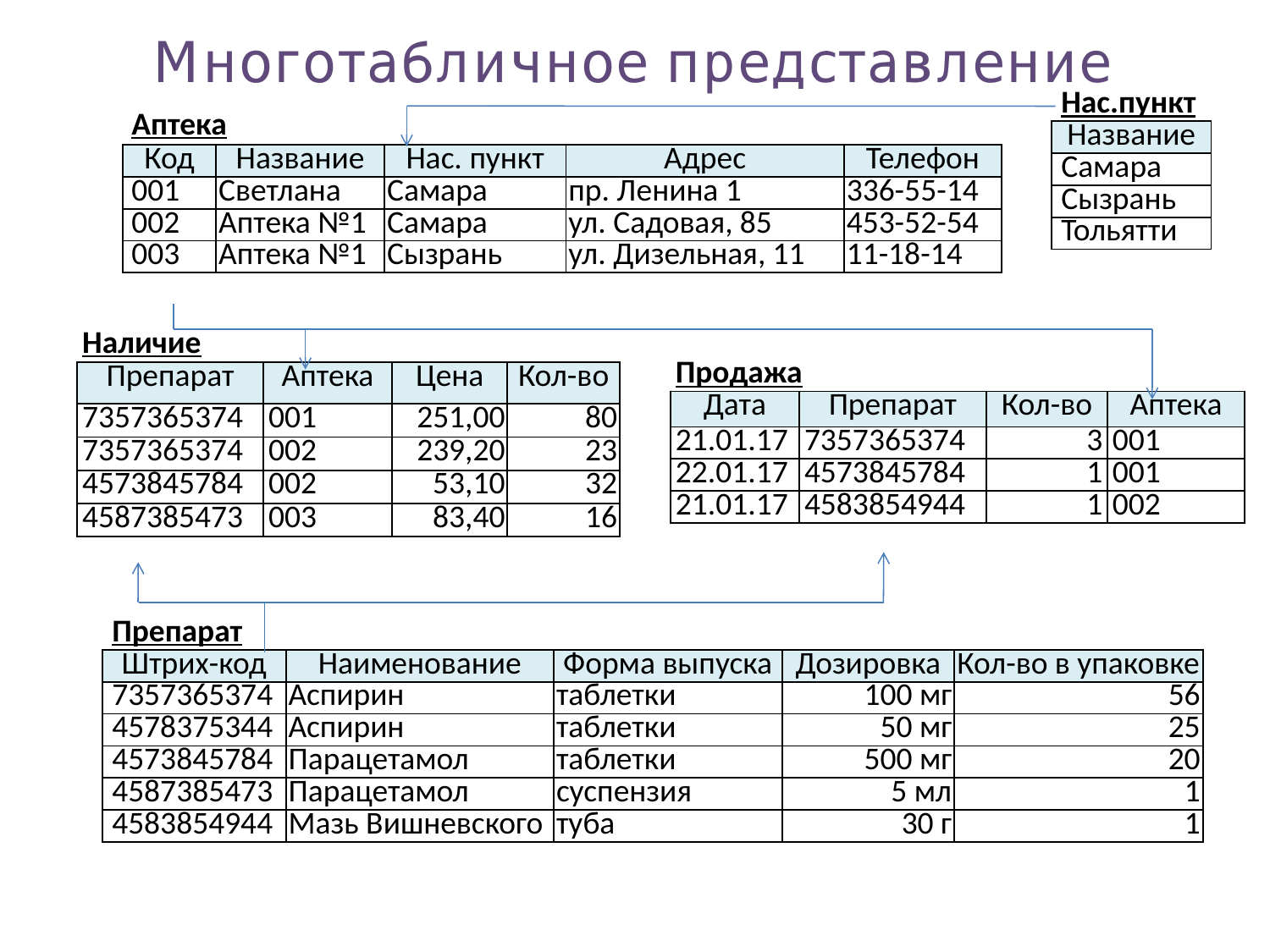

# Многотабличное представление
| Нас.пункт |
| --- |
| Название |
| Самара |
| Сызрань |
| Тольятти |
| Аптека |  |  |  |  |
| --- | --- | --- | --- | --- |
| Код | Название | Нас. пункт | Адрес | Телефон |
| 001 | Светлана | Самара | пр. Ленина 1 | 336-55-14 |
| 002 | Аптека №1 | Самара | ул. Садовая, 85 | 453-52-54 |
| 003 | Аптека №1 | Сызрань | ул. Дизельная, 11 | 11-18-14 |
| Наличие |  |  |  |
| --- | --- | --- | --- |
| Препарат | Аптека | Цена | Кол-во |
| 7357365374 | 001 | 251,00 | 80 |
| 7357365374 | 002 | 239,20 | 23 |
| 4573845784 | 002 | 53,10 | 32 |
| 4587385473 | 003 | 83,40 | 16 |
| Продажа |  |  |  |
| --- | --- | --- | --- |
| Дата | Препарат | Кол-во | Аптека |
| 21.01.17 | 7357365374 | 3 | 001 |
| 22.01.17 | 4573845784 | 1 | 001 |
| 21.01.17 | 4583854944 | 1 | 002 |
| Препарат |  |  |  |  |
| --- | --- | --- | --- | --- |
| Штрих-код | Наименование | Форма выпуска | Дозировка | Кол-во в упаковке |
| 7357365374 | Аспирин | таблетки | 100 мг | 56 |
| 4578375344 | Аспирин | таблетки | 50 мг | 25 |
| 4573845784 | Парацетамол | таблетки | 500 мг | 20 |
| 4587385473 | Парацетамол | суспензия | 5 мл | 1 |
| 4583854944 | Мазь Вишневского | туба | 30 г | 1 |